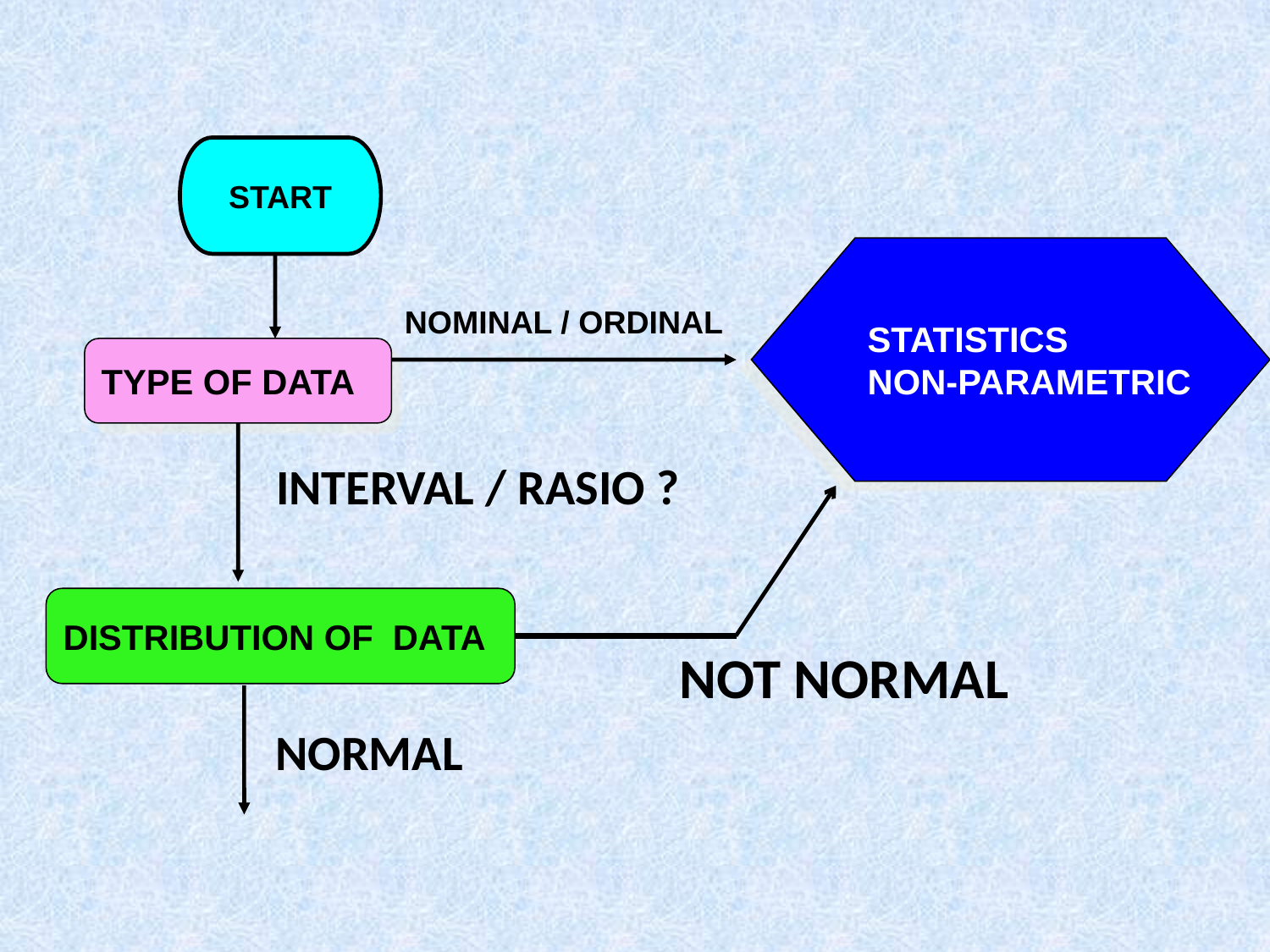

START
STATISTICS
NON-PARAMETRIC

NOMINAL / ORDINAL
TYPE OF DATA

INTERVAL / RASIO ?
DISTRIBUTION OF  DATA
NOT NORMAL

NORMAL